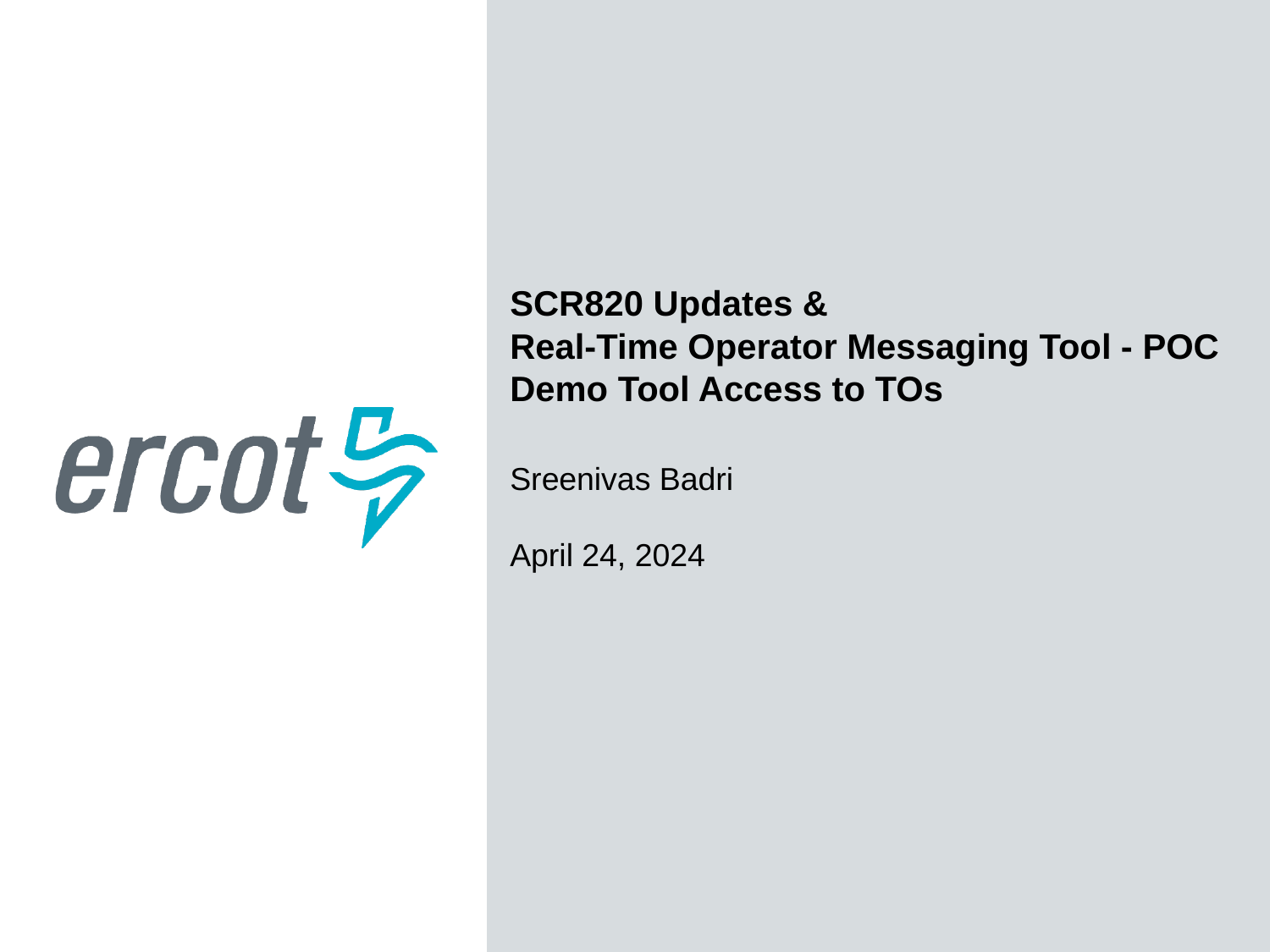

SCR820 Updates &
Real-Time Operator Messaging Tool - POC Demo Tool Access to TOs

Sreenivas Badri

April 24, 2024